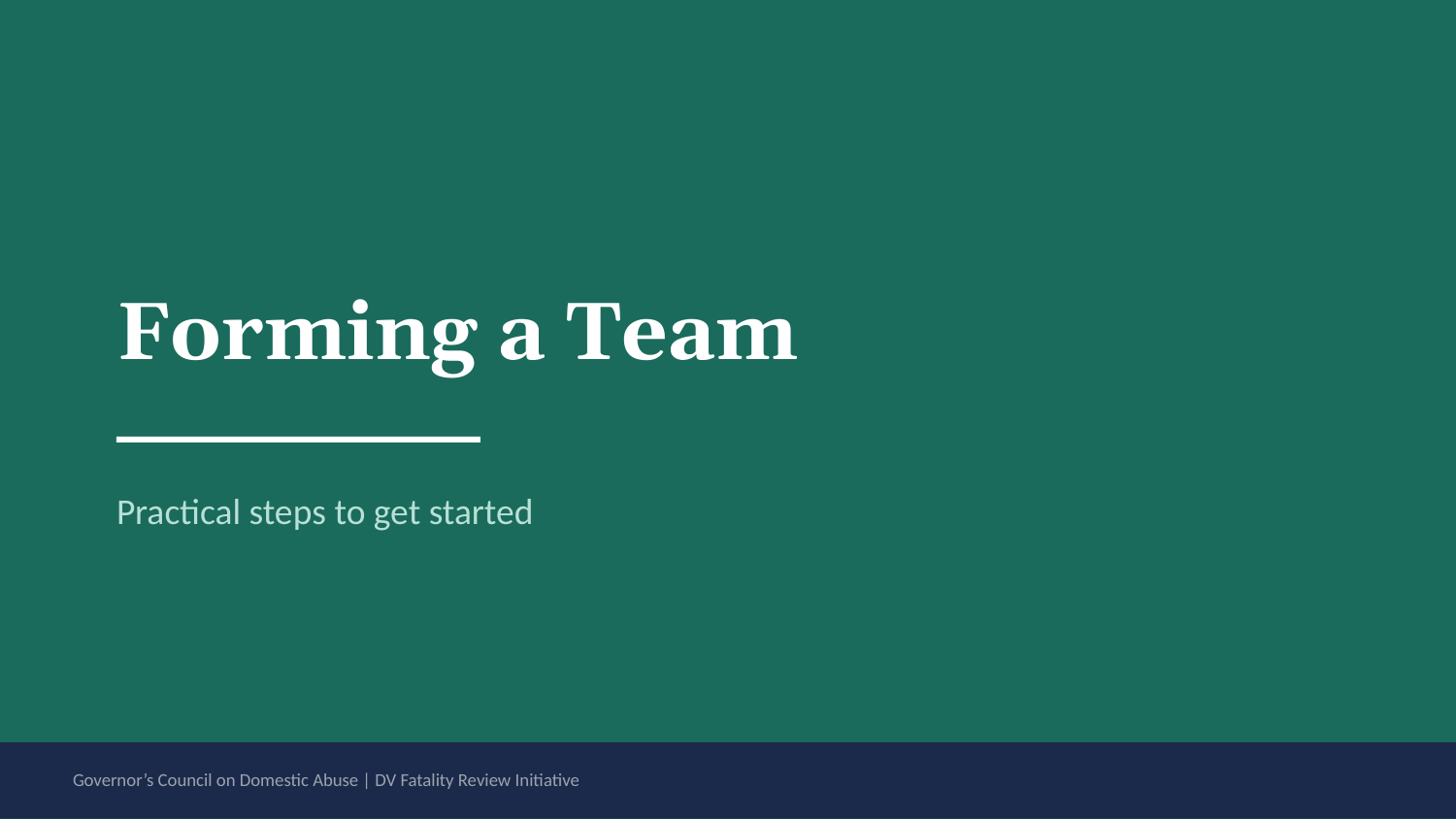

Forming a Team

Practical steps to get started

Governor’s Council on Domestic Abuse | DV Fatality Review Initiative